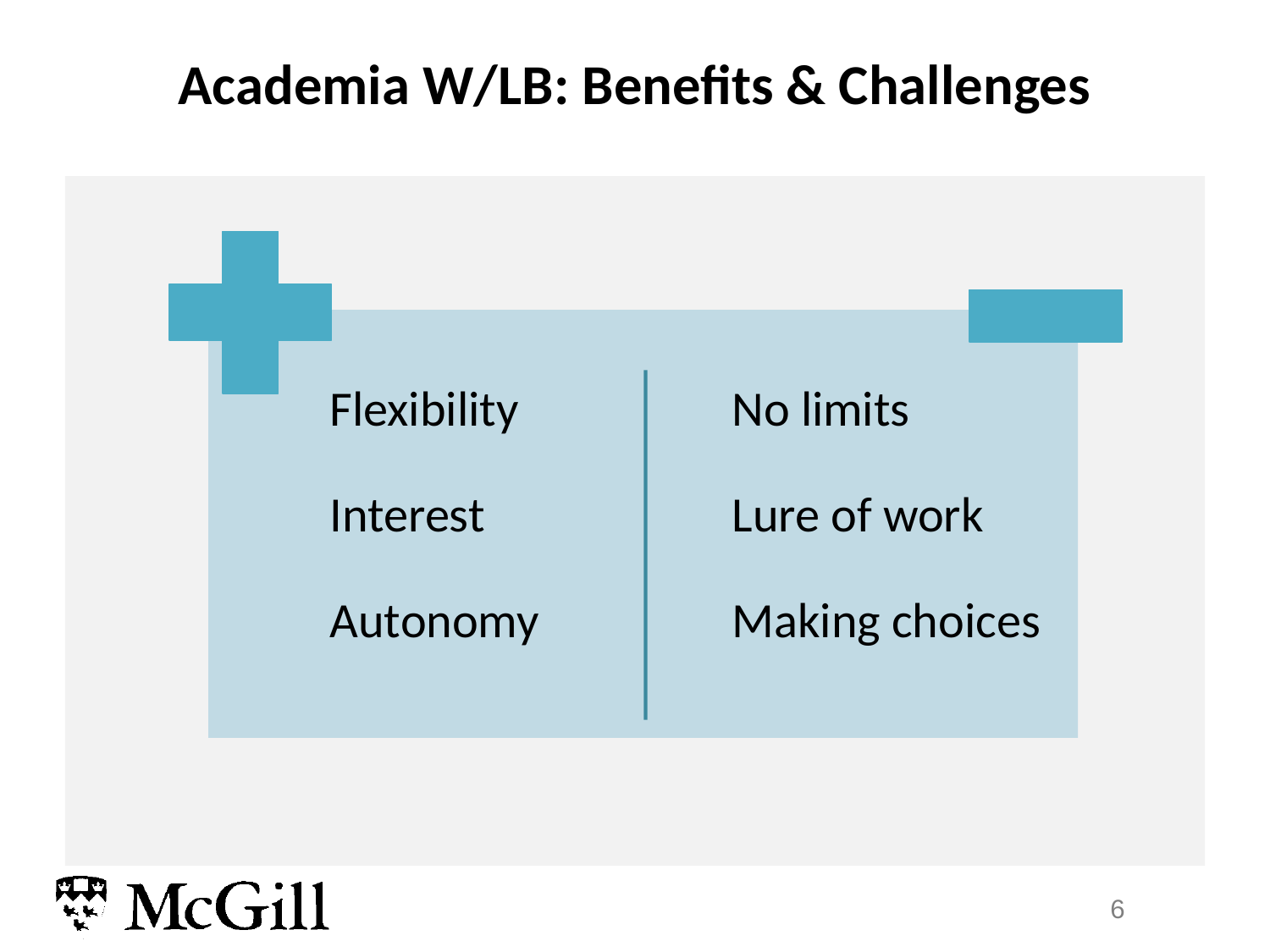

# Academia W/LB: Benefits & Challenges

Flexibility
No limits
Interest
Lure of work
Autonomy
Making choices